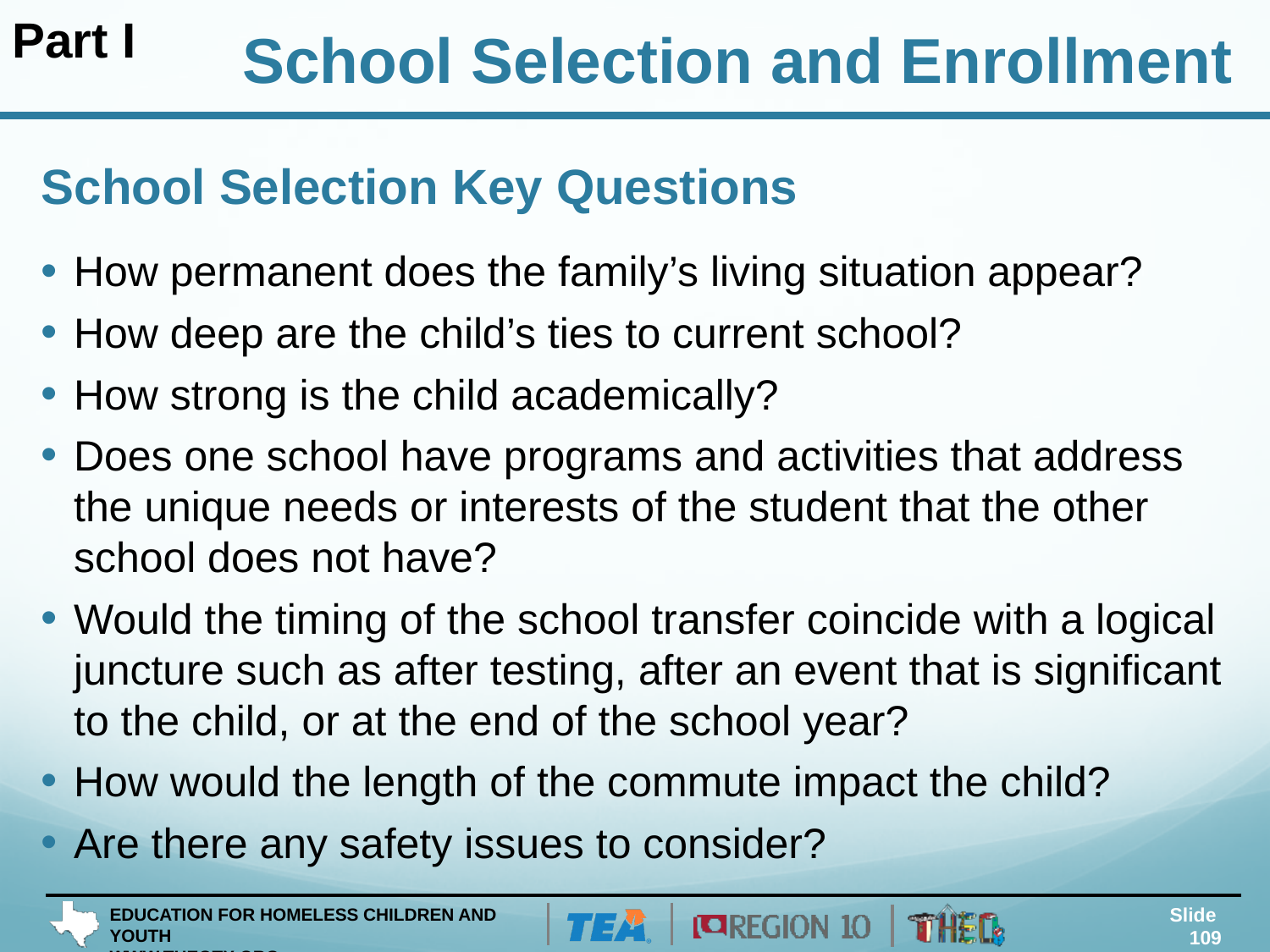

Part I
School Selection and Enrollment
# School Selection Key Questions
How permanent does the family’s living situation appear?
How deep are the child’s ties to current school?
How strong is the child academically?
Does one school have programs and activities that address the unique needs or interests of the student that the other school does not have?
Would the timing of the school transfer coincide with a logical juncture such as after testing, after an event that is significant to the child, or at the end of the school year?
How would the length of the commute impact the child?
Are there any safety issues to consider?

Slide 109